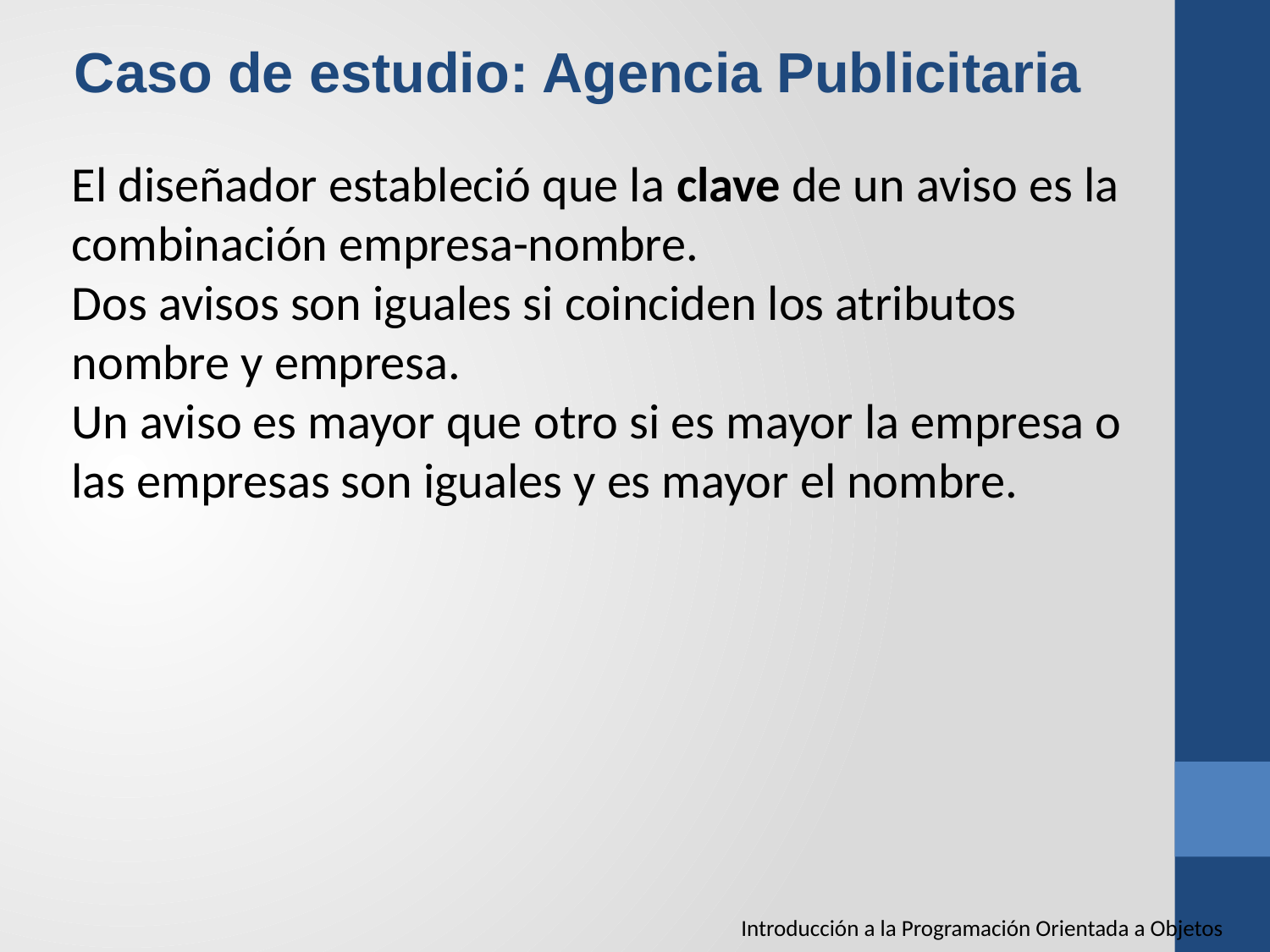

Caso de estudio: Agencia Publicitaria
El diseñador estableció que la clave de un aviso es la combinación empresa-nombre.
Dos avisos son iguales si coinciden los atributos nombre y empresa.
Un aviso es mayor que otro si es mayor la empresa o las empresas son iguales y es mayor el nombre.
Introducción a la Programación Orientada a Objetos